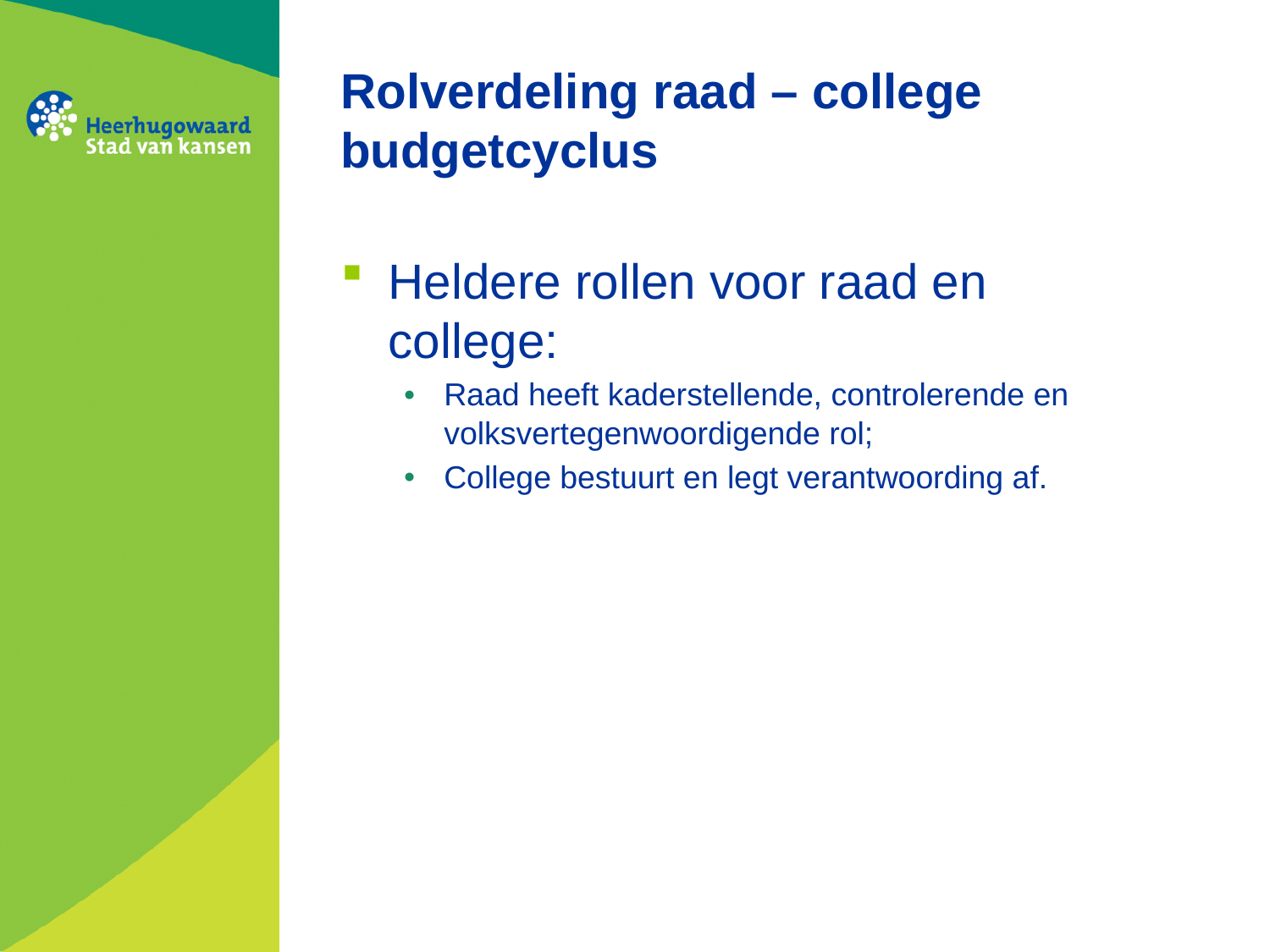

# Rolverdeling raad – college budgetcyclus
Heldere rollen voor raad en college:
Raad heeft kaderstellende, controlerende en volksvertegenwoordigende rol;
College bestuurt en legt verantwoording af.